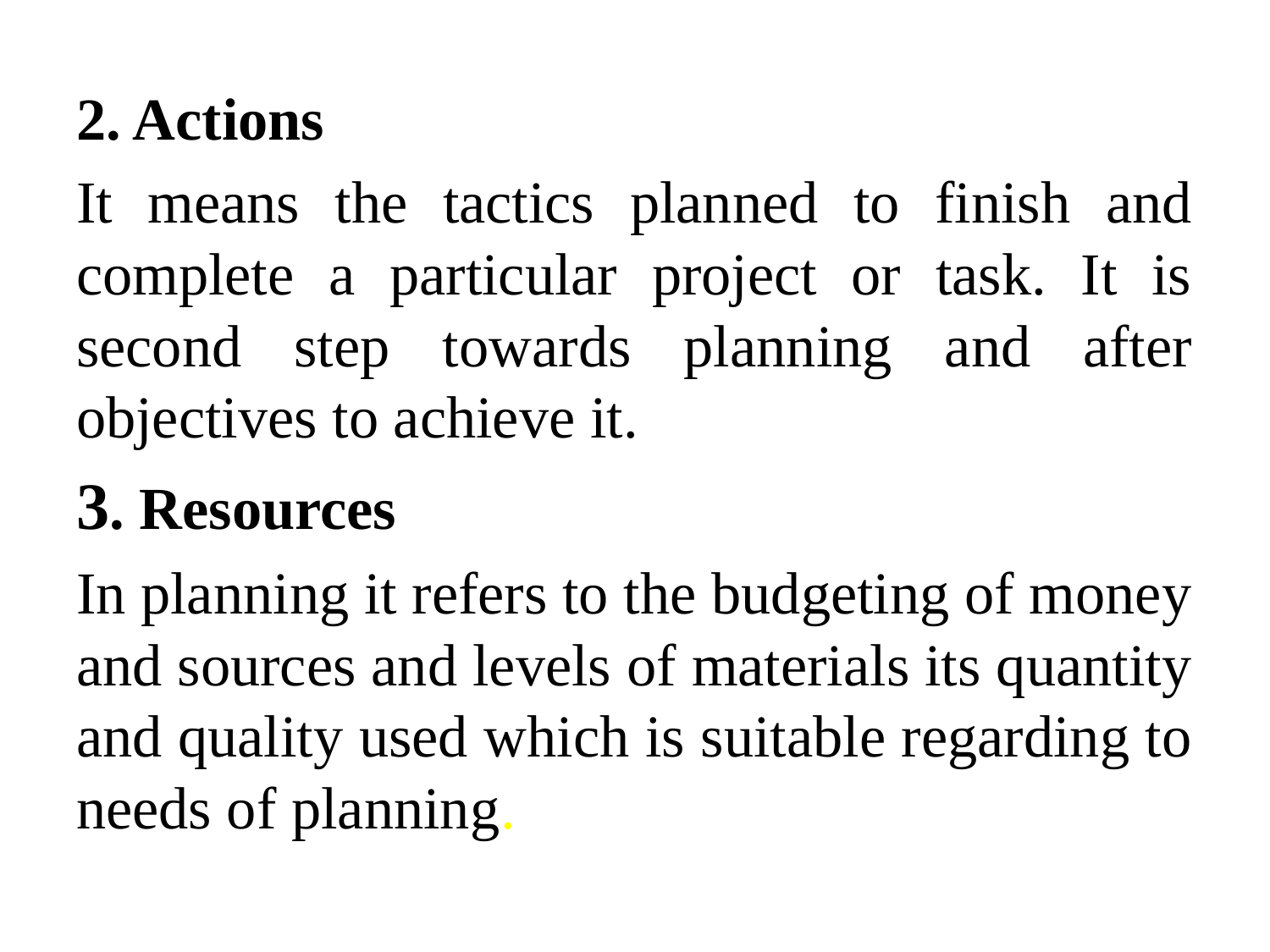

2. Actions
It means the tactics planned to finish and complete a particular project or task. It is second step towards planning and after objectives to achieve it.
3. Resources
In planning it refers to the budgeting of money and sources and levels of materials its quantity and quality used which is suitable regarding to needs of planning.